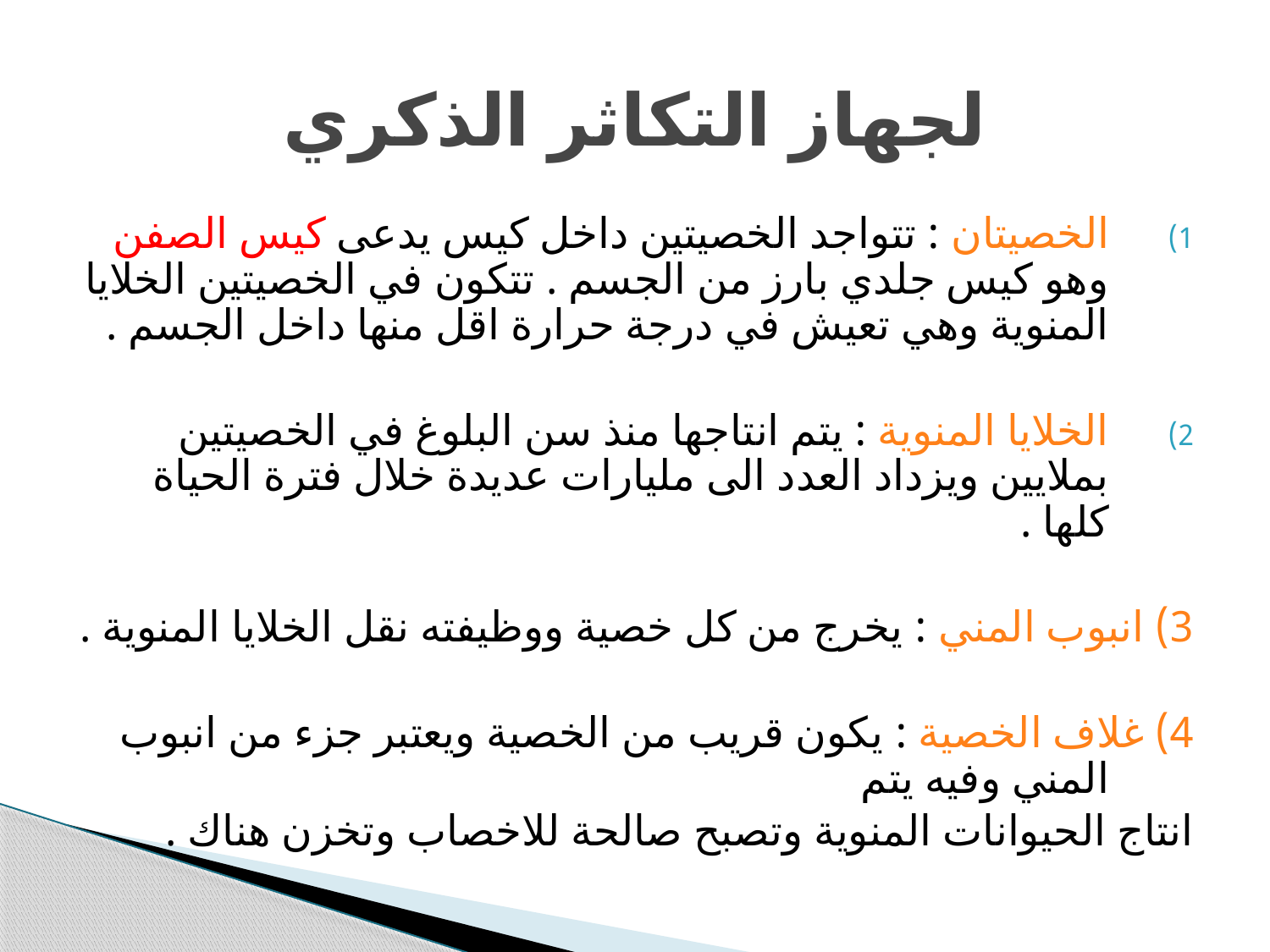

# لجهاز التكاثر الذكري
الخصيتان : تتواجد الخصيتين داخل كيس يدعى كيس الصفن وهو كيس جلدي بارز من الجسم . تتكون في الخصيتين الخلايا المنوية وهي تعيش في درجة حرارة اقل منها داخل الجسم .

الخلايا المنوية : يتم انتاجها منذ سن البلوغ في الخصيتين بملايين ويزداد العدد الى مليارات عديدة خلال فترة الحياة كلها .

3) انبوب المني : يخرج من كل خصية ووظيفته نقل الخلايا المنوية .

4) غلاف الخصية : يكون قريب من الخصية ويعتبر جزء من انبوب المني وفيه يتم
انتاج الحيوانات المنوية وتصبح صالحة للاخصاب وتخزن هناك .